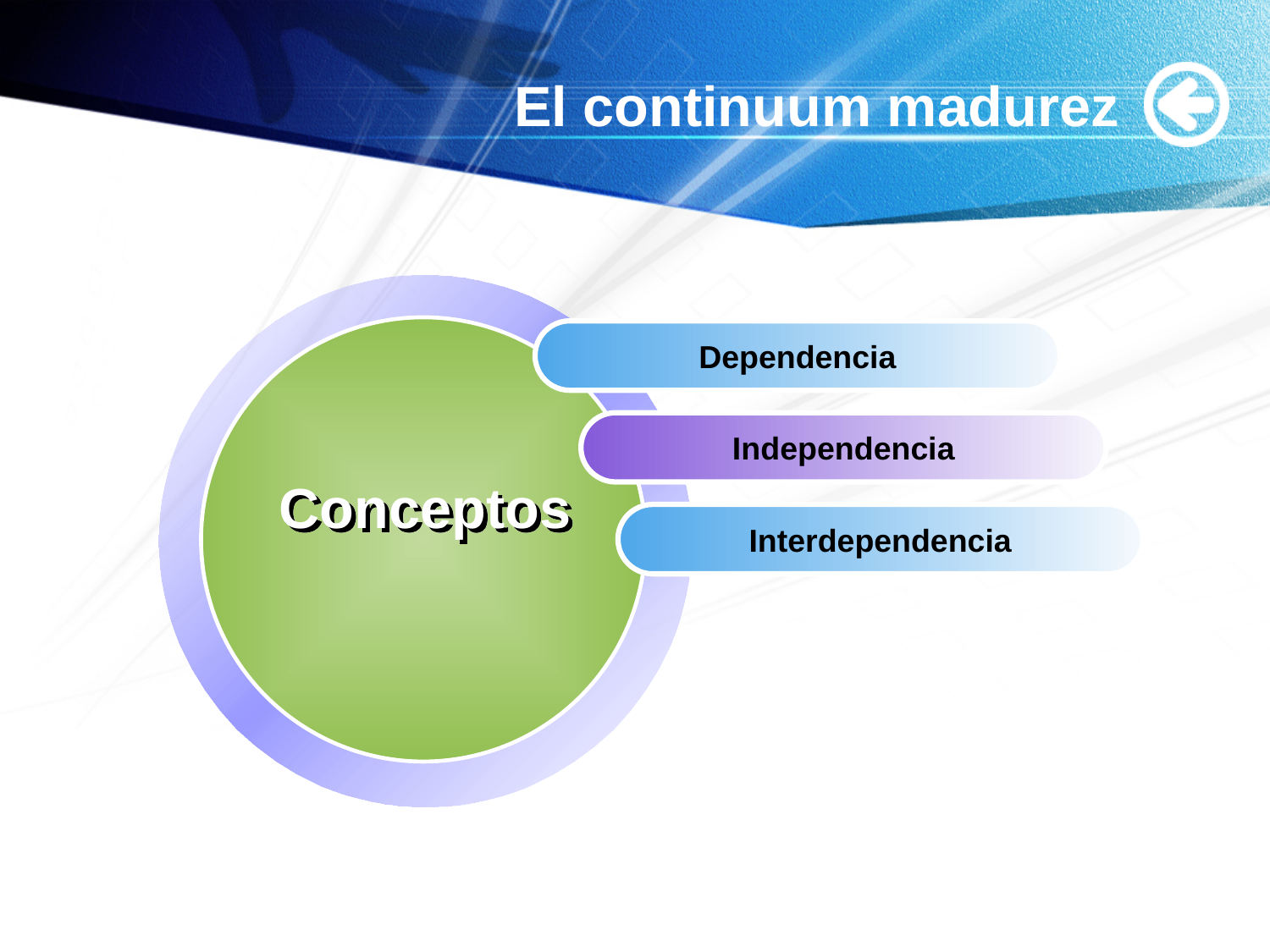

El continuum madurez

Dependencia
Independencia
Conceptos
Interdependencia